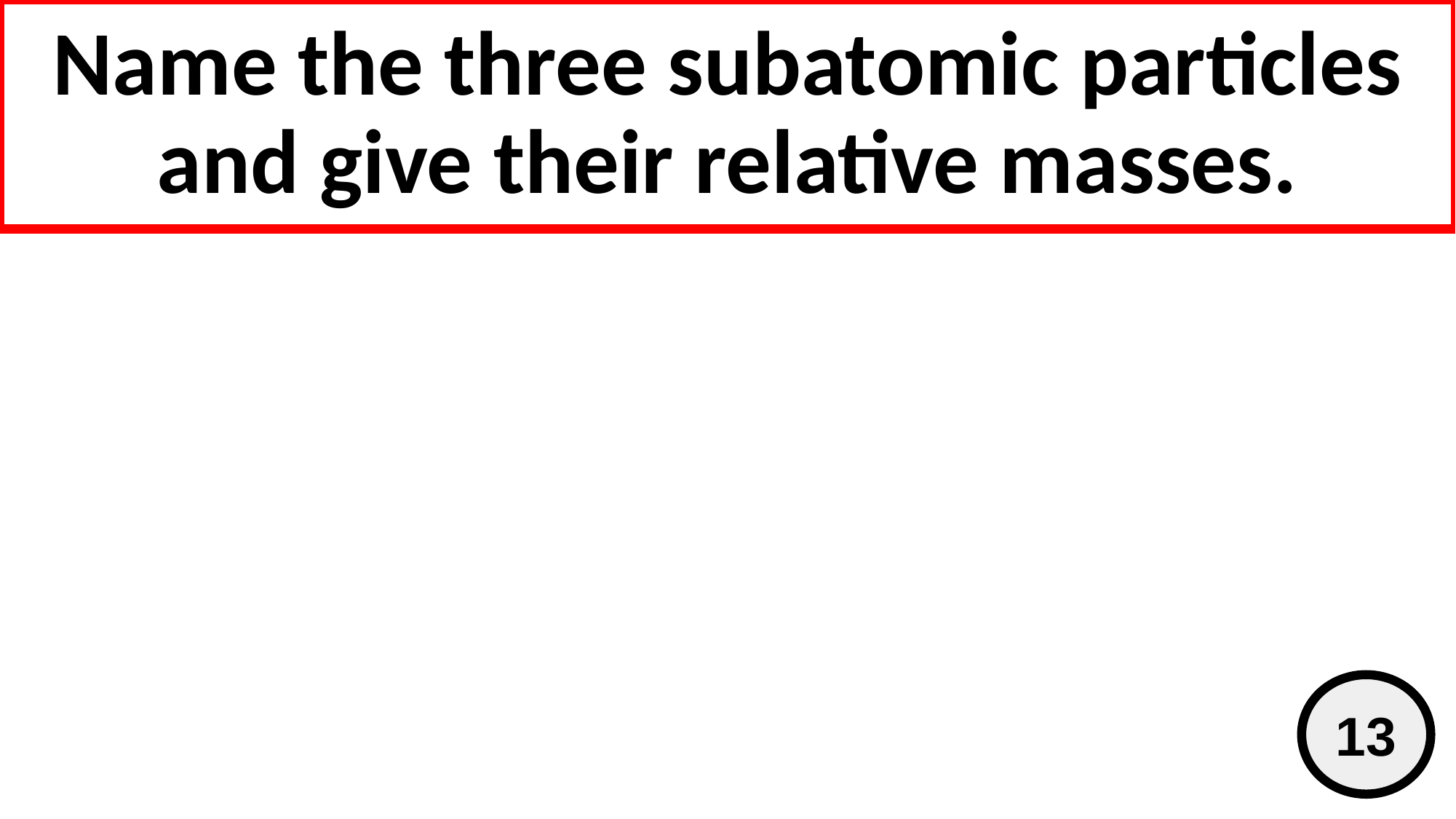

# Name the three subatomic particles and give their relative masses.

13